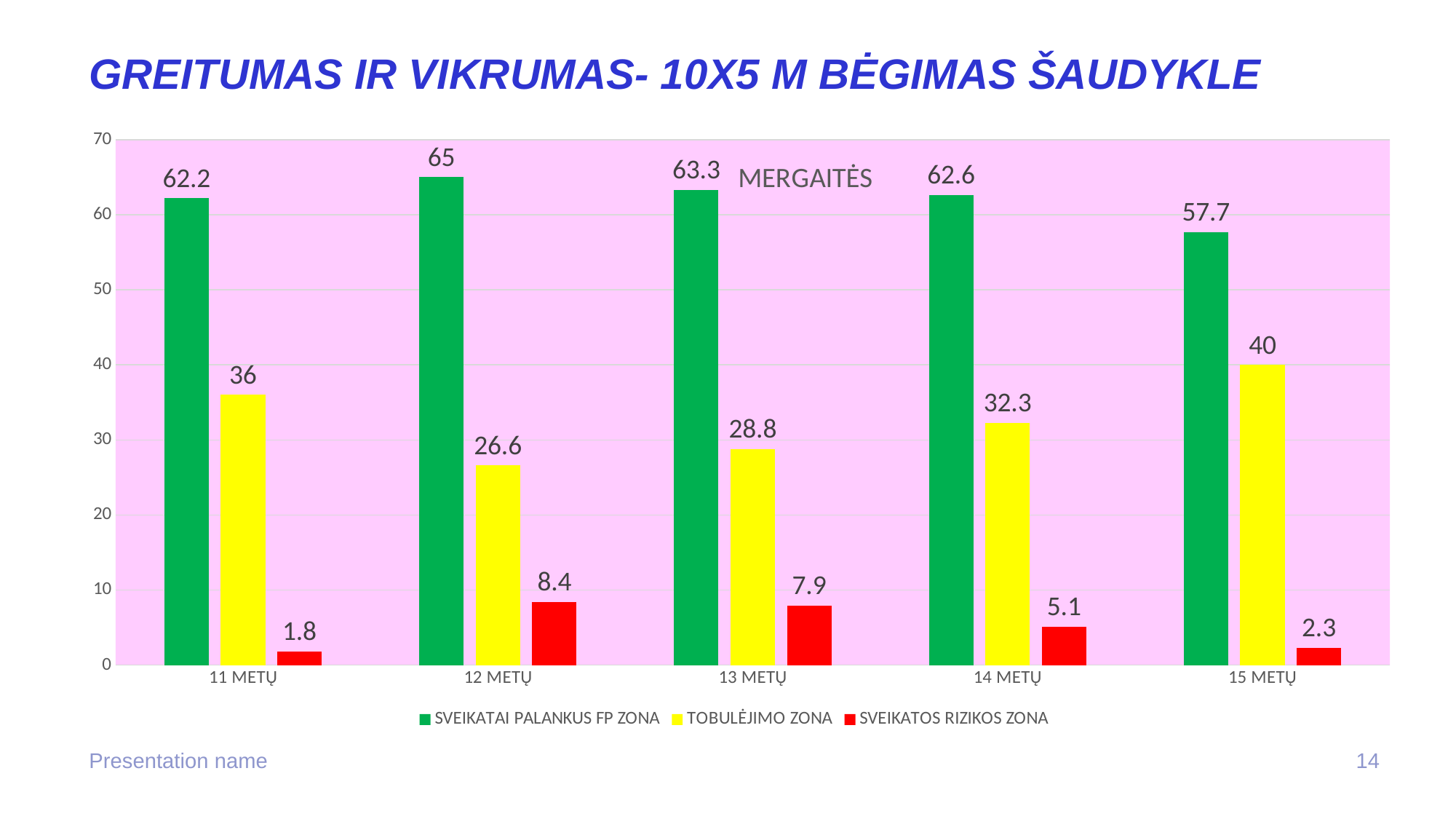

# gREITUMAS IR VIKRUMAS- 10x5 m bėgimas šaudykle

### Chart: MERGAITĖS

| Category | SVEIKATAI PALANKUS FP ZONA | TOBULĖJIMO ZONA | SVEIKATOS RIZIKOS ZONA |
|---|---|---|---|
| 11 METŲ | 62.2 | 36.0 | 1.8 |
| 12 METŲ | 65.0 | 26.6 | 8.4 |
| 13 METŲ | 63.3 | 28.8 | 7.9 |
| 14 METŲ | 62.6 | 32.3 | 5.1 |
| 15 METŲ | 57.7 | 40.0 | 2.3 |
Presentation name
14